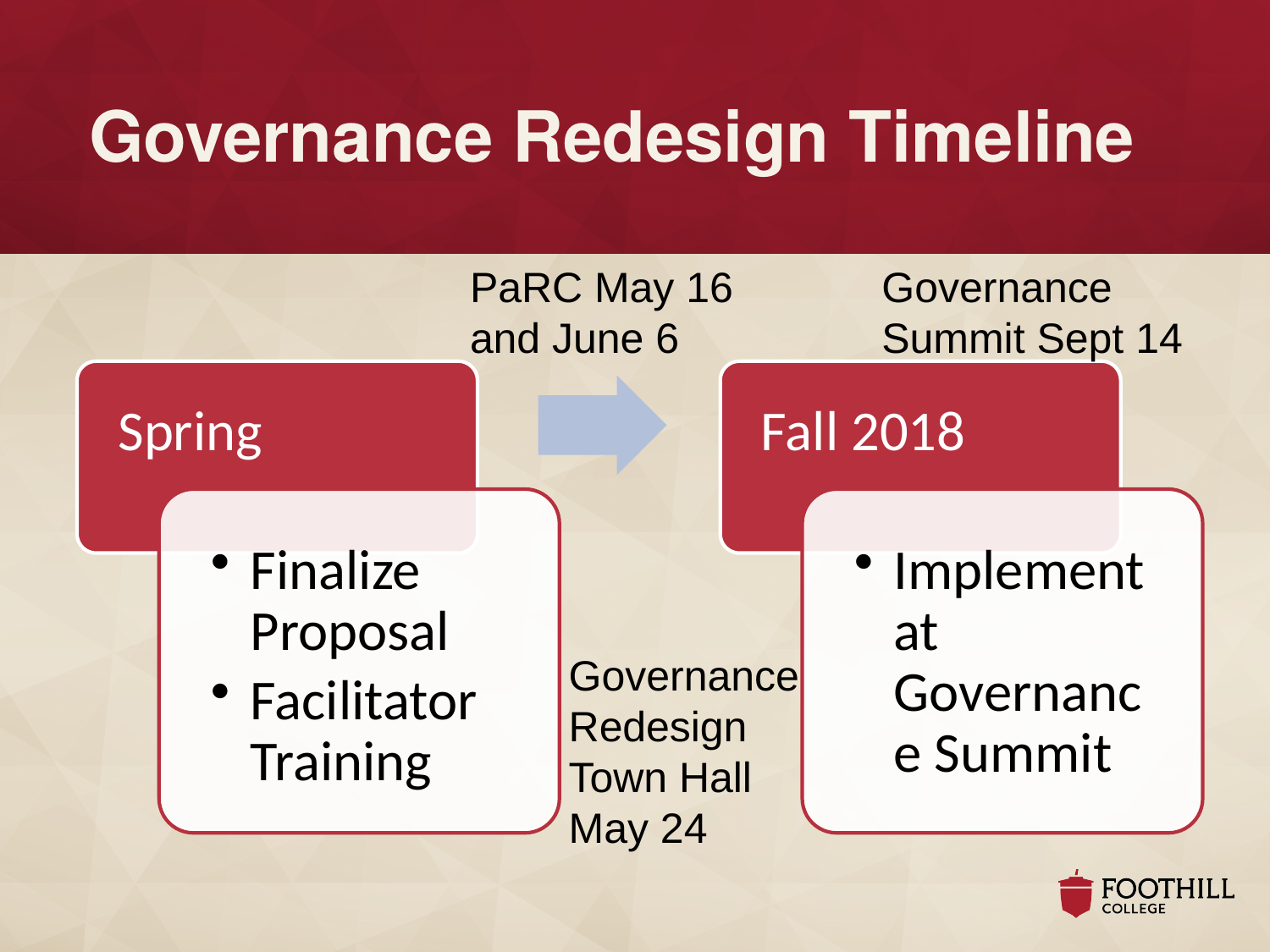

# Governance Redesign Timeline
PaRC May 16 and June 6
Governance Summit Sept 14
Spring
Finalize Proposal
Facilitator Training

Fall 2018
Implement at Governance Summit
Governance Redesign Town Hall May 24